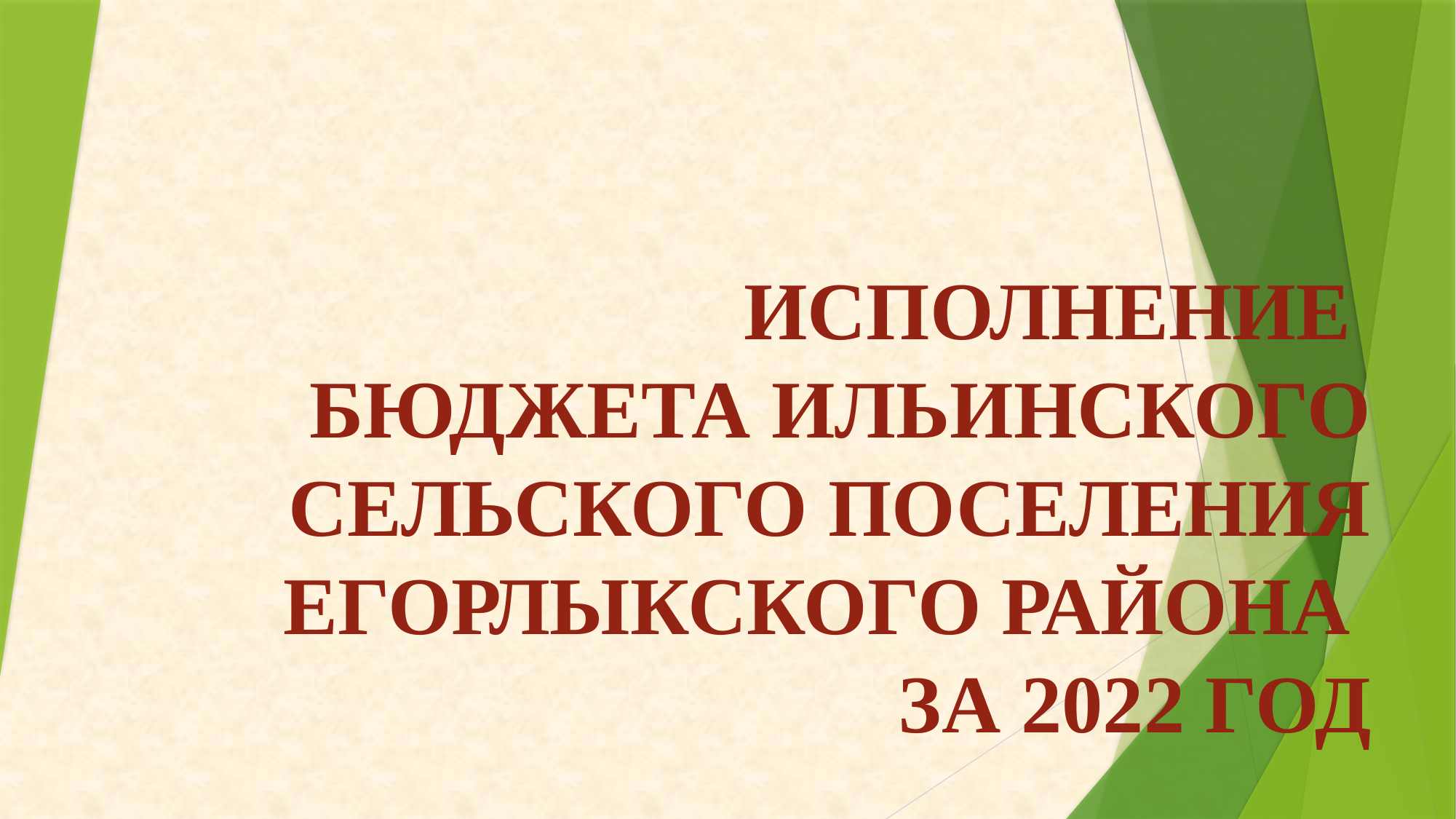

# ИСПОЛНЕНИЕ БЮДЖЕТА ИЛЬИНСКОГО СЕЛЬСКОГО ПОСЕЛЕНИЯ ЕГОРЛЫКСКОГО РАЙОНА ЗА 2022 ГОД